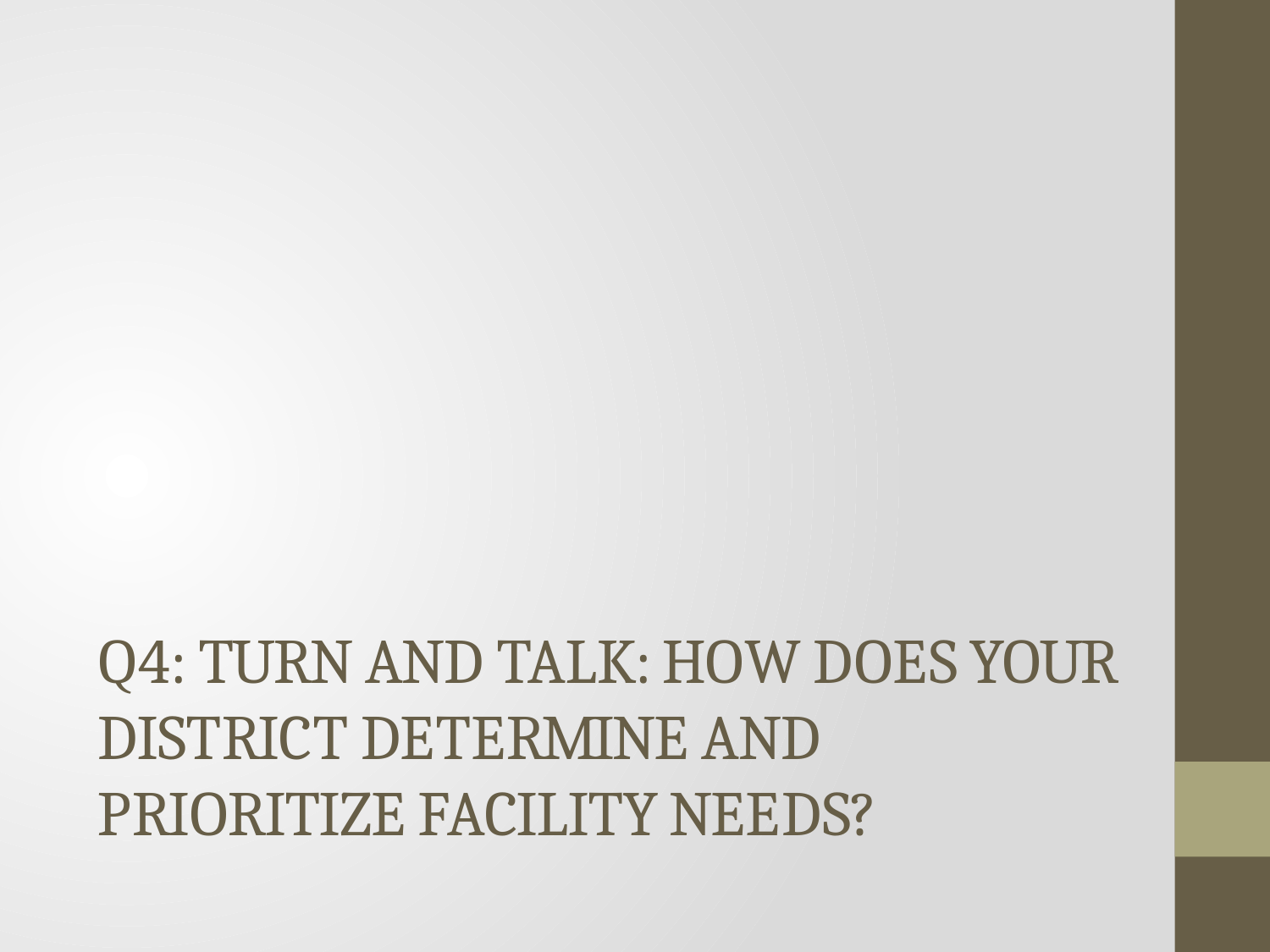

# Q4: Turn and Talk: How does your district determine and prioritize facility needs?